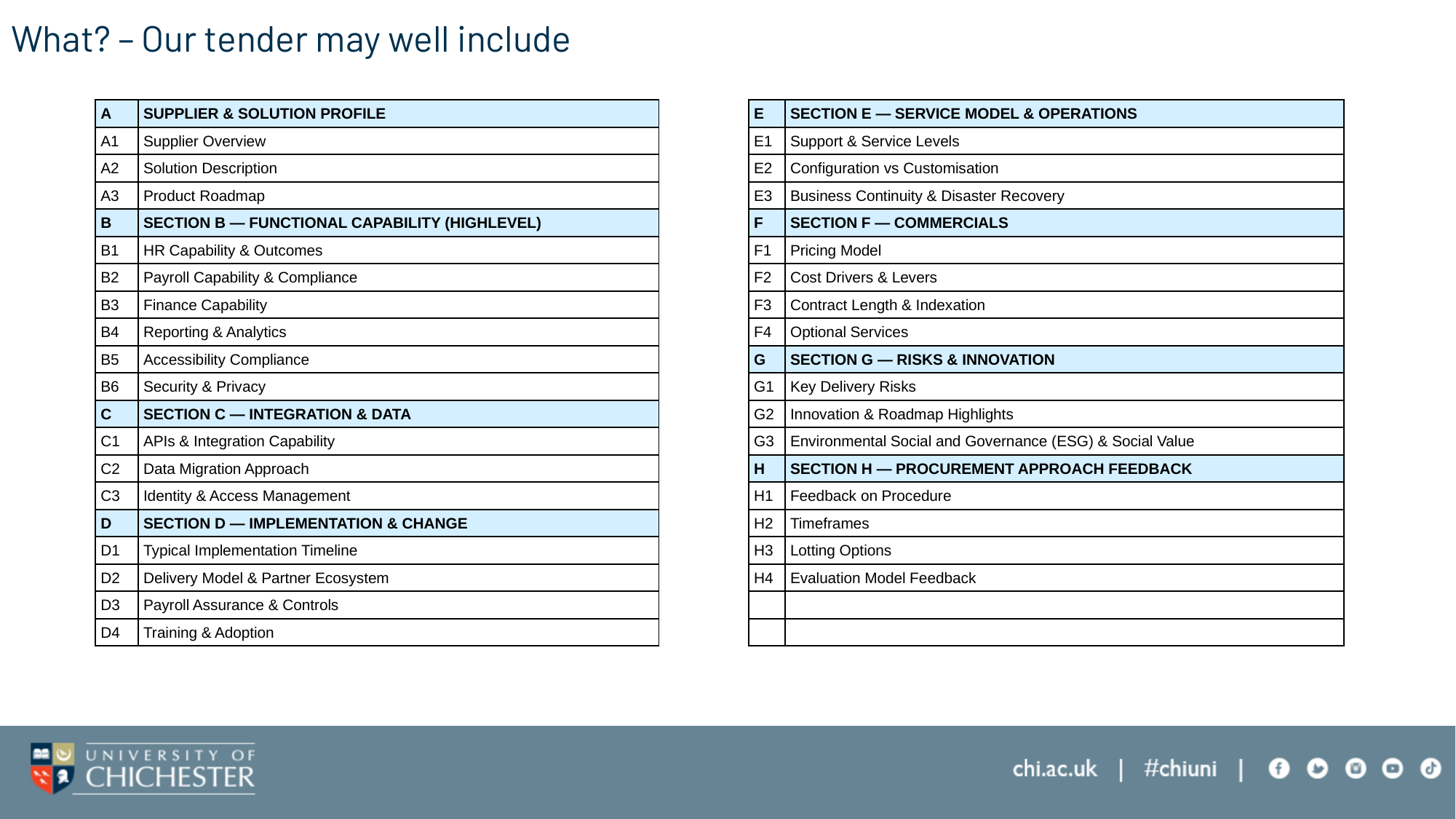

# What? – Our tender may well include
| A | SUPPLIER & SOLUTION PROFILE |
| --- | --- |
| A1 | Supplier Overview |
| A2 | Solution Description |
| A3 | Product Roadmap |
| B | SECTION B — FUNCTIONAL CAPABILITY (HIGHLEVEL) |
| B1 | HR Capability & Outcomes |
| B2 | Payroll Capability & Compliance |
| B3 | Finance Capability |
| B4 | Reporting & Analytics |
| B5 | Accessibility Compliance |
| B6 | Security & Privacy |
| C | SECTION C — INTEGRATION & DATA |
| C1 | APIs & Integration Capability |
| C2 | Data Migration Approach |
| C3 | Identity & Access Management |
| D | SECTION D — IMPLEMENTATION & CHANGE |
| D1 | Typical Implementation Timeline |
| D2 | Delivery Model & Partner Ecosystem |
| D3 | Payroll Assurance & Controls |
| D4 | Training & Adoption |
| E | SECTION E — SERVICE MODEL & OPERATIONS |
| --- | --- |
| E1 | Support & Service Levels |
| E2 | Configuration vs Customisation |
| E3 | Business Continuity & Disaster Recovery |
| F | SECTION F — COMMERCIALS |
| F1 | Pricing Model |
| F2 | Cost Drivers & Levers |
| F3 | Contract Length & Indexation |
| F4 | Optional Services |
| G | SECTION G — RISKS & INNOVATION |
| G1 | Key Delivery Risks |
| G2 | Innovation & Roadmap Highlights |
| G3 | Environmental Social and Governance (ESG) & Social Value |
| H | SECTION H — PROCUREMENT APPROACH FEEDBACK |
| H1 | Feedback on Procedure |
| H2 | Timeframes |
| H3 | Lotting Options |
| H4 | Evaluation Model Feedback |
|  |  |
|  |  |